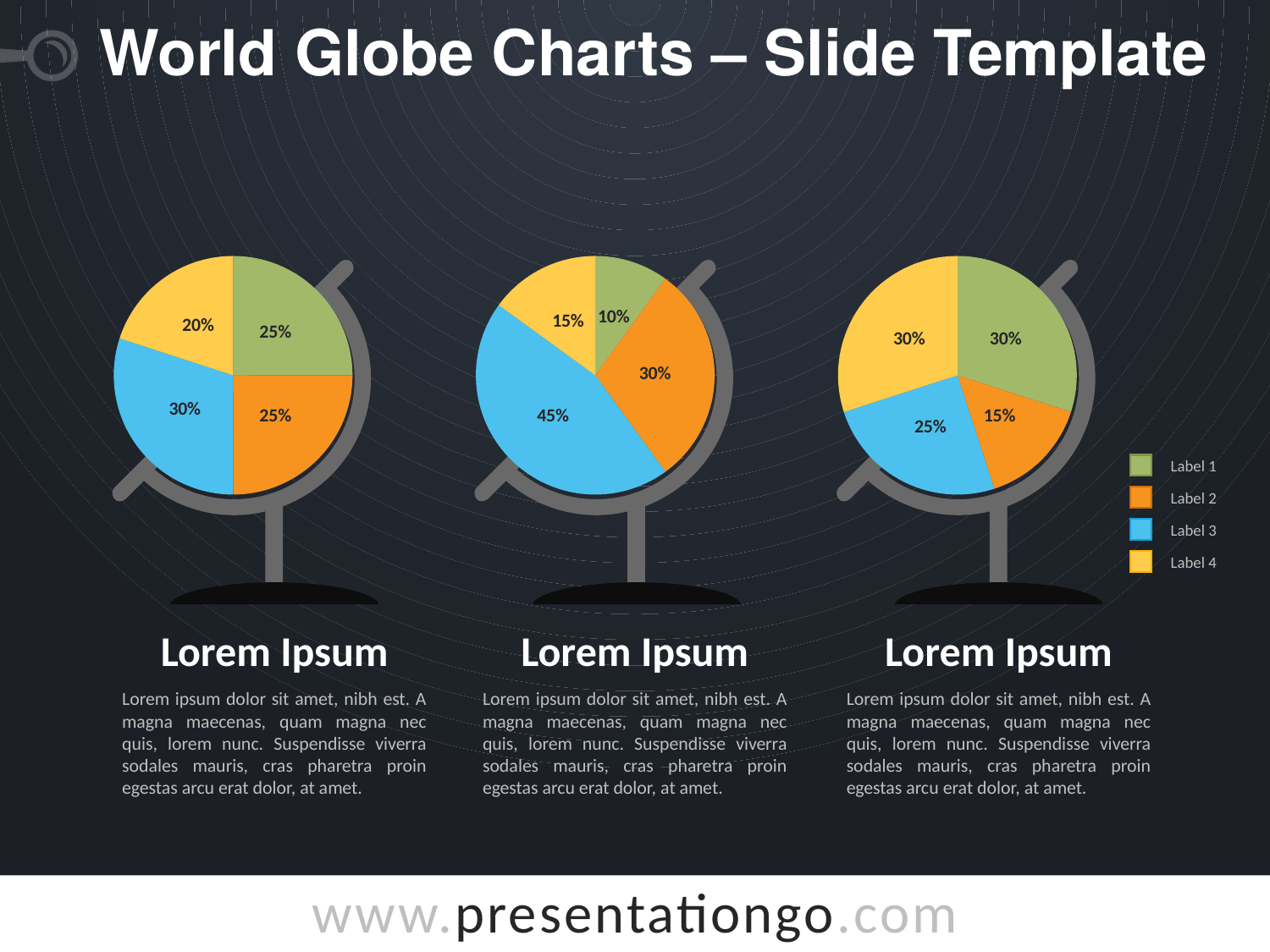

# World Globe Charts – Slide Template

### Chart

| Category | Percent |
|---|---|
| First | 25.0 |
| Second | 25.0 |
| Third | 30.0 |
| Fourth | 20.0 |

### Chart

| Category | Percent |
|---|---|
| First | 10.0 |
| Second | 30.0 |
| Third | 45.0 |
| Fourth | 15.0 |

### Chart

| Category | Percent |
|---|---|
| First | 30.0 |
| Second | 15.0 |
| Third | 25.0 |
| Fourth | 30.0 |

Label 1

Label 2

Label 3

Label 4

Lorem Ipsum
Lorem ipsum dolor sit amet, nibh est. A magna maecenas, quam magna nec quis, lorem nunc. Suspendisse viverra sodales mauris, cras pharetra proin egestas arcu erat dolor, at amet.
Lorem Ipsum
Lorem ipsum dolor sit amet, nibh est. A magna maecenas, quam magna nec quis, lorem nunc. Suspendisse viverra sodales mauris, cras pharetra proin egestas arcu erat dolor, at amet.
Lorem Ipsum
Lorem ipsum dolor sit amet, nibh est. A magna maecenas, quam magna nec quis, lorem nunc. Suspendisse viverra sodales mauris, cras pharetra proin egestas arcu erat dolor, at amet.